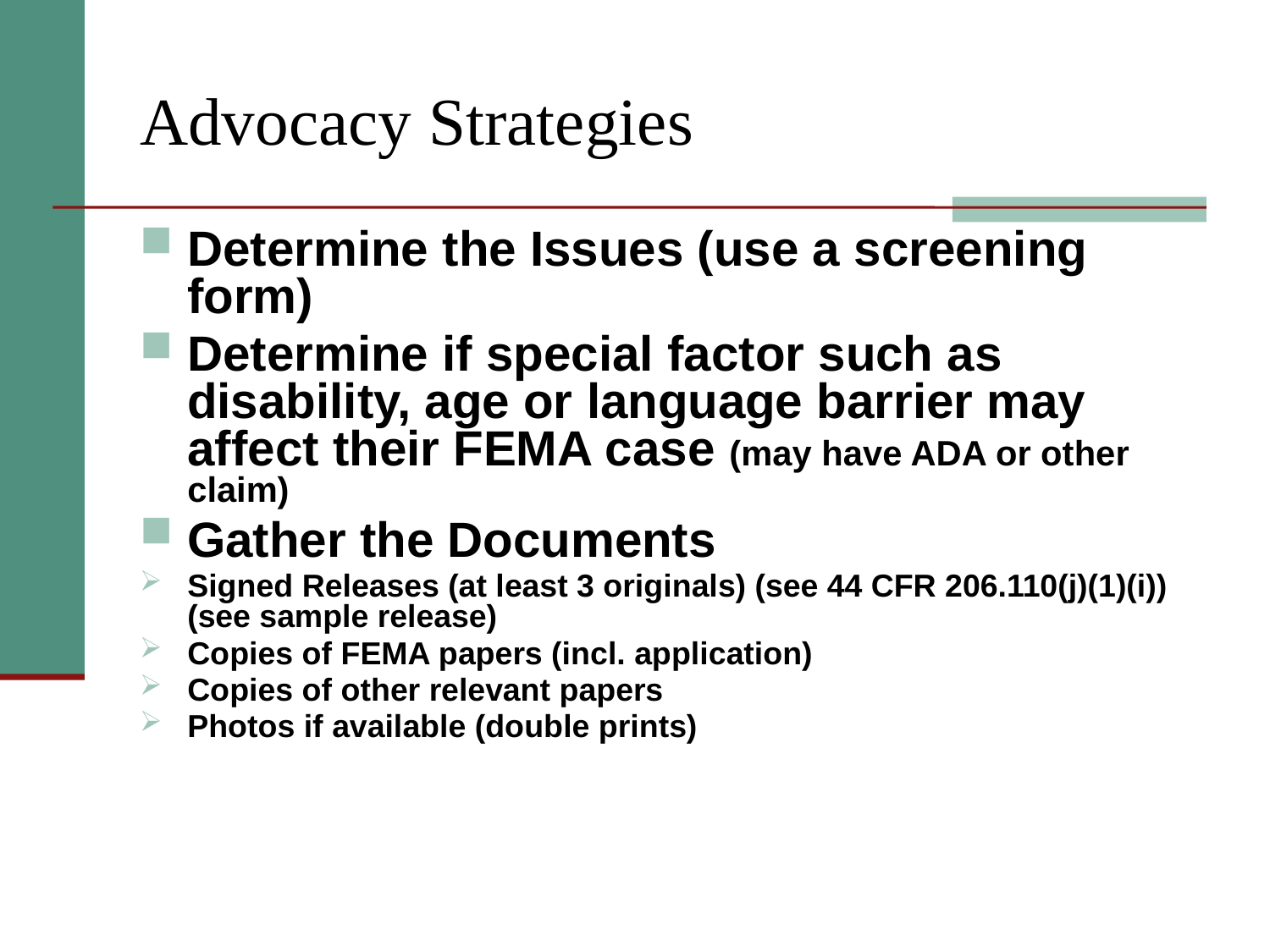

# Advocacy Strategies
Determine the Issues (use a screening form)
Determine if special factor such as disability, age or language barrier may affect their FEMA case (may have ADA or other claim)
Gather the Documents
Signed Releases (at least 3 originals) (see 44 CFR 206.110(j)(1)(i)) (see sample release)
Copies of FEMA papers (incl. application)
Copies of other relevant papers
Photos if available (double prints)